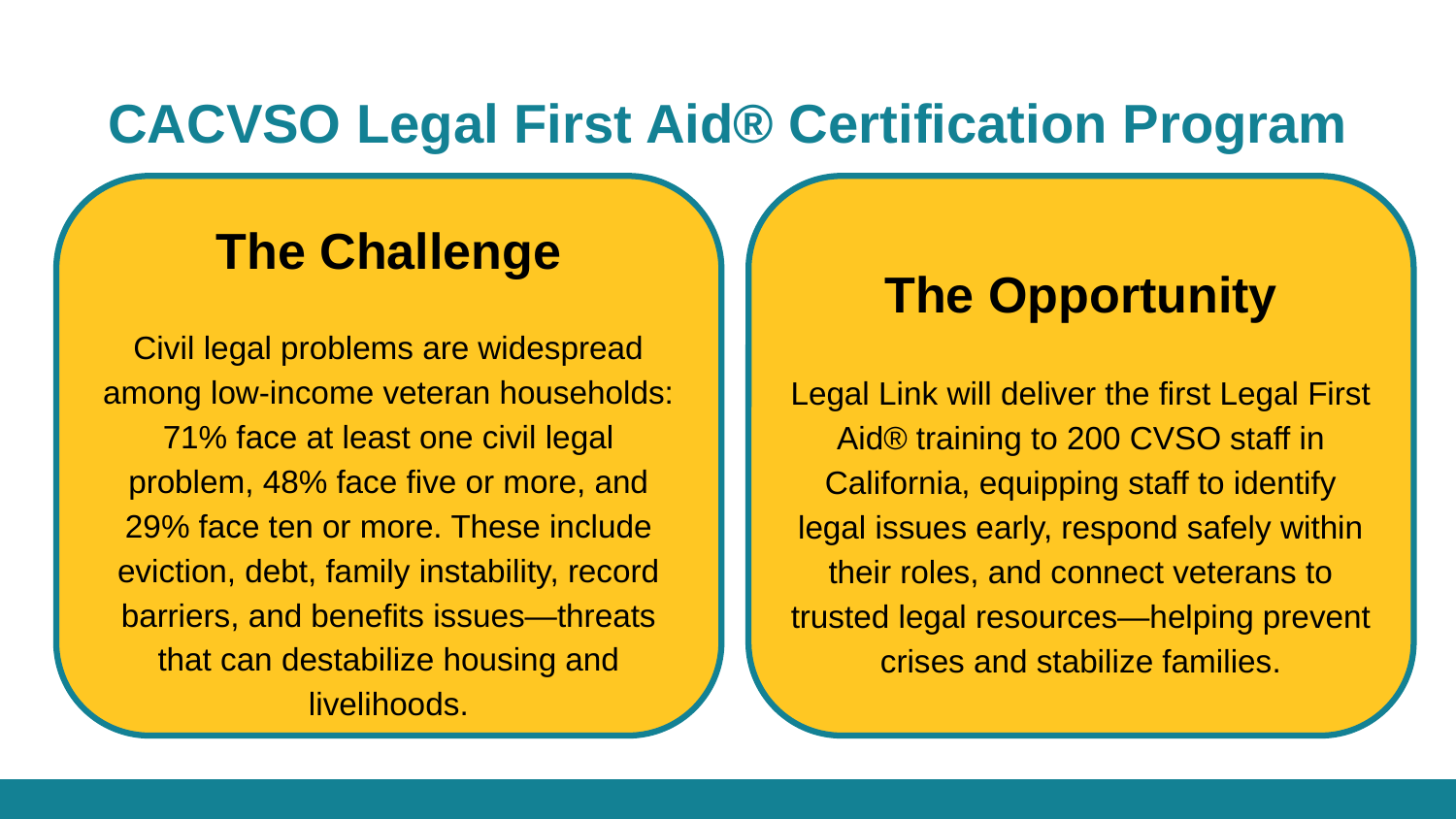

CACVSO Legal First Aid® Certification Program

The Opportunity

Legal Link will deliver the first Legal First Aid® training to 200 CVSO staff in California, equipping staff to identify legal issues early, respond safely within their roles, and connect veterans to trusted legal resources—helping prevent crises and stabilize families.

The Challenge

Civil legal problems are widespread among low-income veteran households: 71% face at least one civil legal problem, 48% face five or more, and 29% face ten or more. These include eviction, debt, family instability, record barriers, and benefits issues—threats that can destabilize housing and livelihoods.